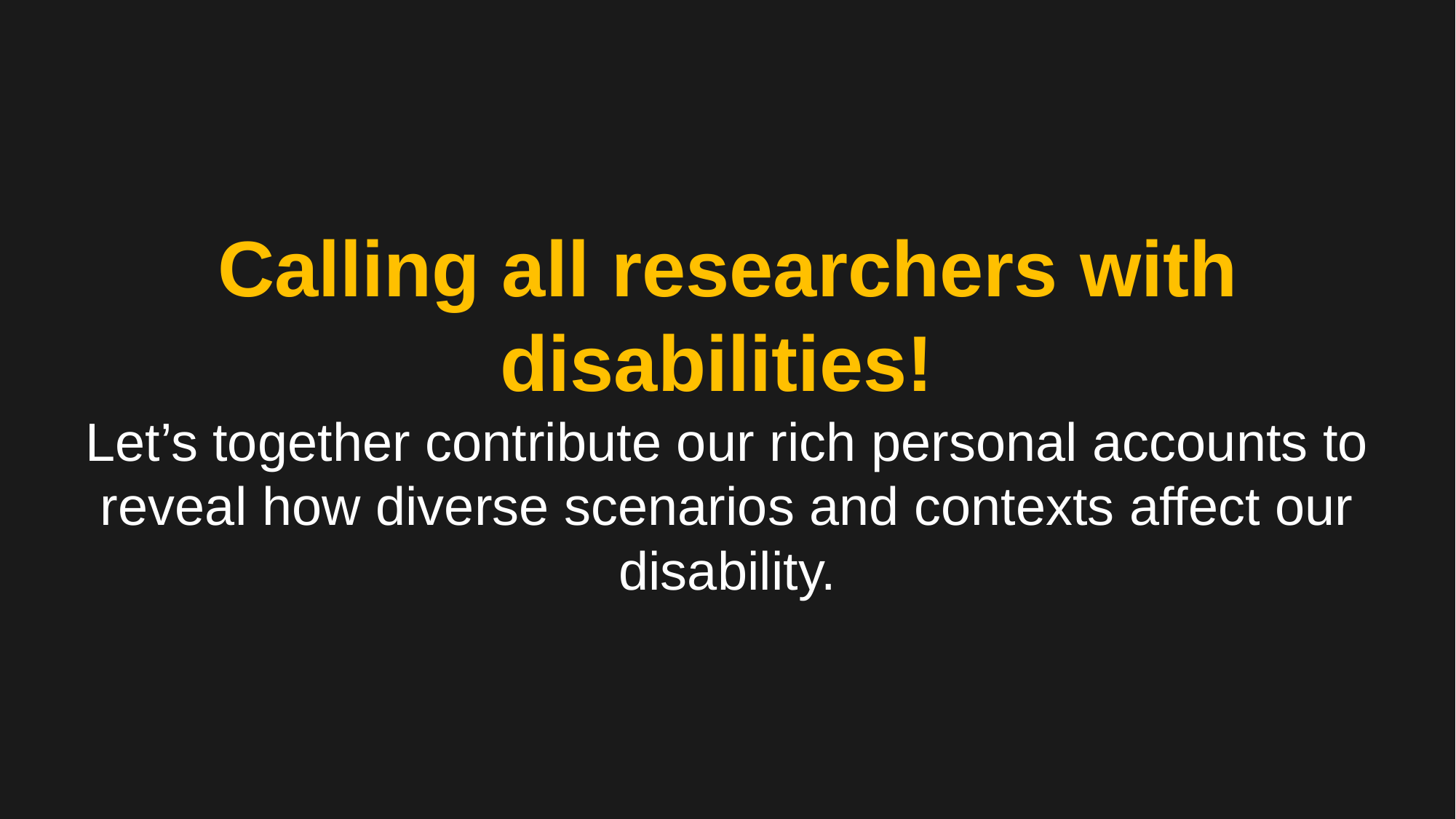

Calling all researchers with disabilities!
Let’s together contribute our rich personal accounts to reveal how diverse scenarios and contexts affect our disability.